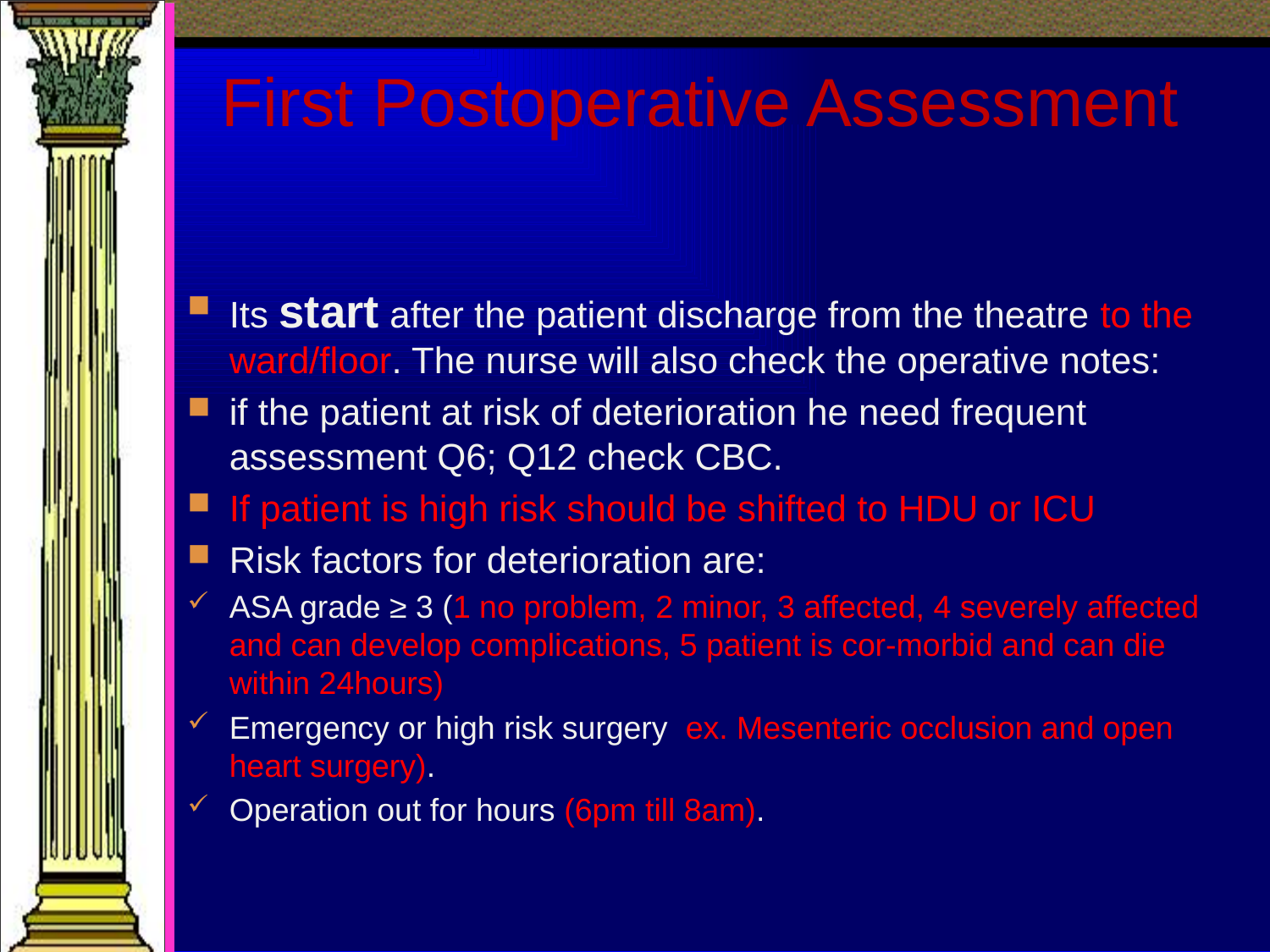

# First Postoperative Assessment
Its start after the patient discharge from the theatre to the ward/floor. The nurse will also check the operative notes:
if the patient at risk of deterioration he need frequent assessment Q6; Q12 check CBC.
If patient is high risk should be shifted to HDU or ICU
Risk factors for deterioration are:
ASA grade ≥ 3 (1 no problem, 2 minor, 3 affected, 4 severely affected and can develop complications, 5 patient is cor-morbid and can die within 24hours)
Emergency or high risk surgery  ex. Mesenteric occlusion and open heart surgery).
Operation out for hours (6pm till 8am).